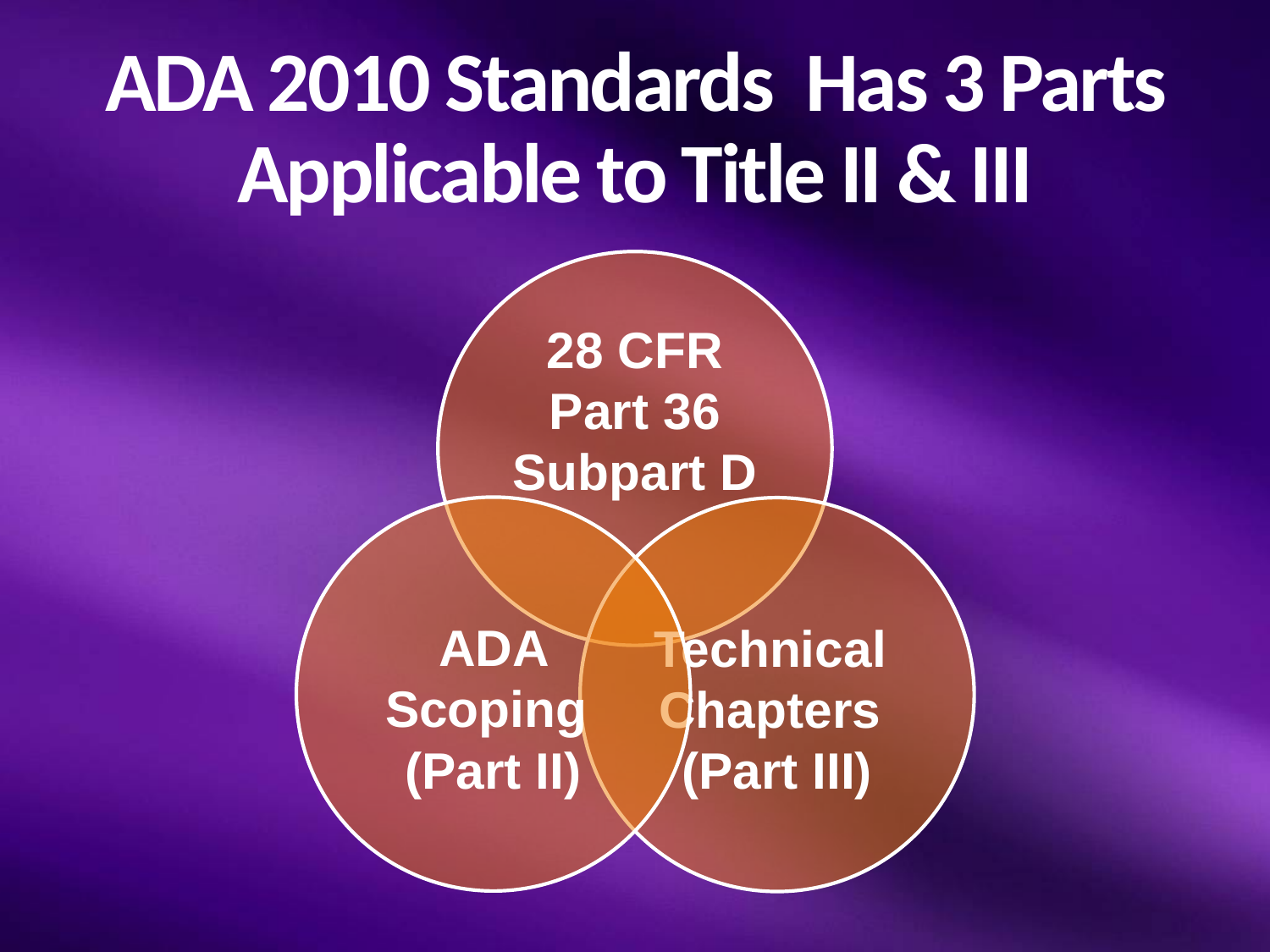

# ADA 2010 Standards  Has 3 Parts Applicable to Title II & III
28 CFR Part 36 Subpart D
Technical
Chapters
(Part III)
ADA Scoping
(Part II)